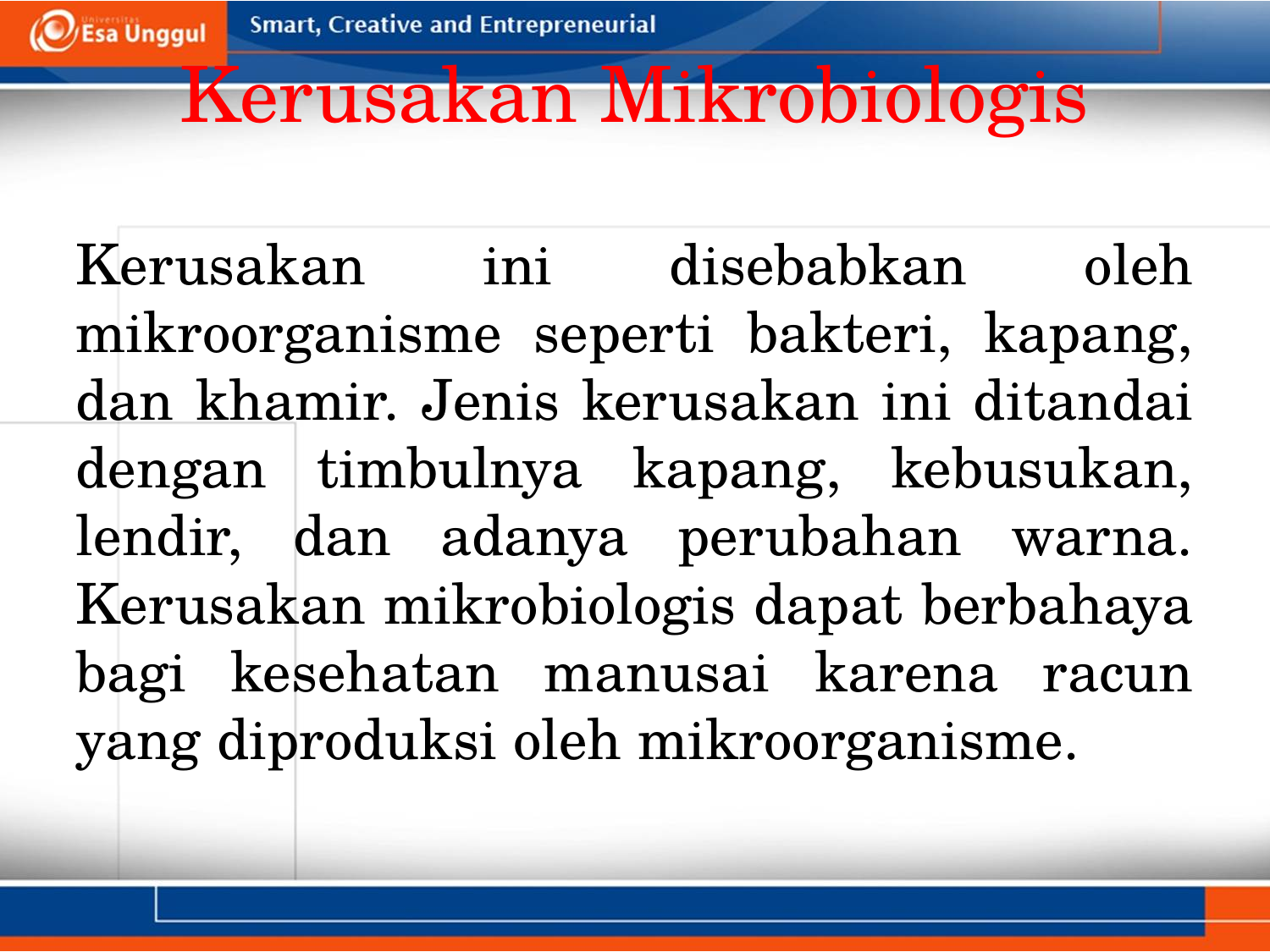

# Kerusakan Mikrobiologis
Kerusakan ini disebabkan oleh mikroorganisme seperti bakteri, kapang, dan khamir. Jenis kerusakan ini ditandai dengan timbulnya kapang, kebusukan, lendir, dan adanya perubahan warna. Kerusakan mikrobiologis dapat berbahaya bagi kesehatan manusai karena racun yang diproduksi oleh mikroorganisme.